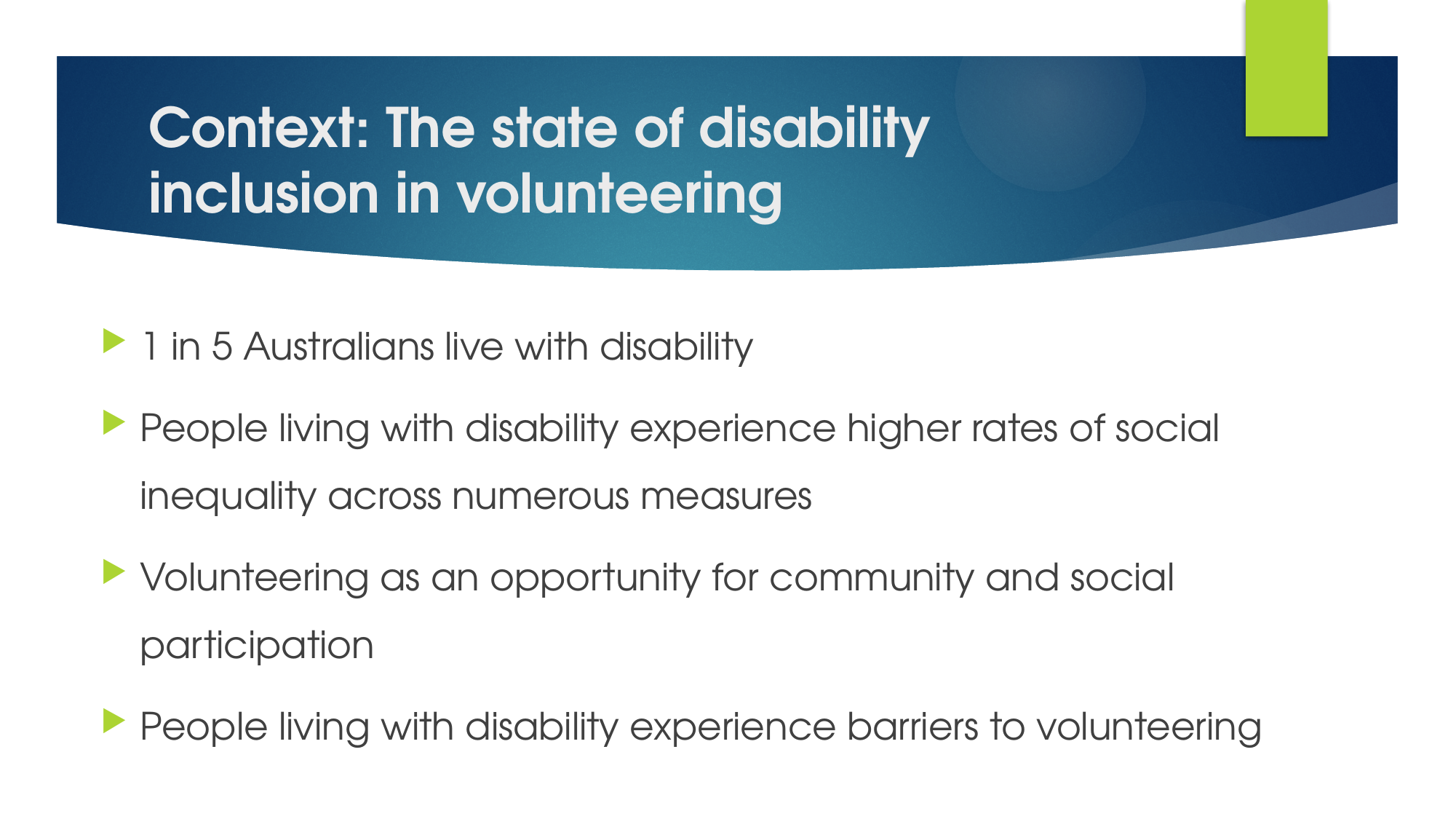

# Context: The state of disability inclusion in volunteering
1 in 5 Australians live with disability
People living with disability experience higher rates of social inequality across numerous measures
Volunteering as an opportunity for community and social participation
People living with disability experience barriers to volunteering